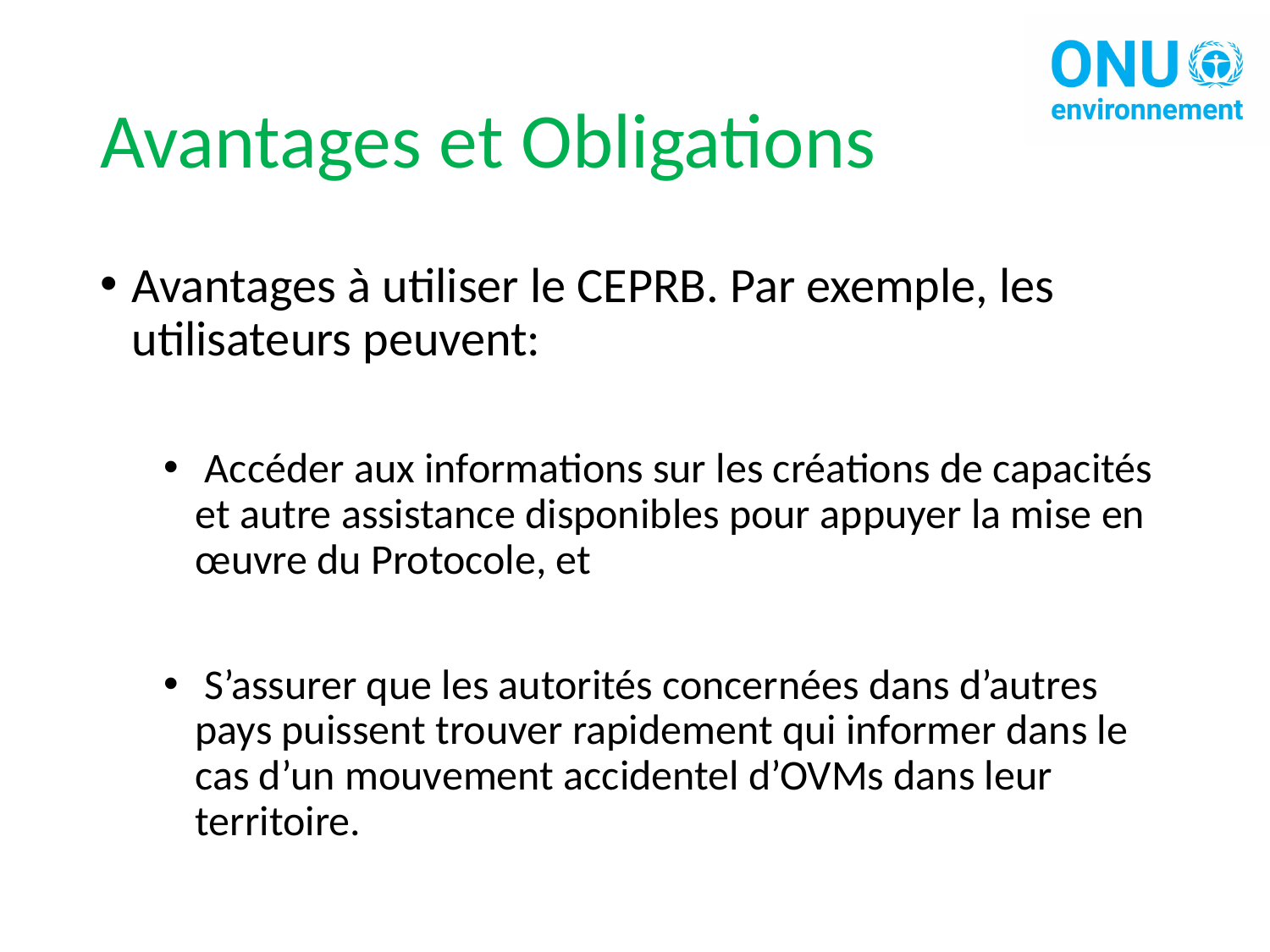

# Avantages et Obligations
Avantages à utiliser le CEPRB. Par exemple, les utilisateurs peuvent:

 Accéder aux informations sur les créations de capacités et autre assistance disponibles pour appuyer la mise en œuvre du Protocole, et

 S’assurer que les autorités concernées dans d’autres pays puissent trouver rapidement qui informer dans le cas d’un mouvement accidentel d’OVMs dans leur territoire.